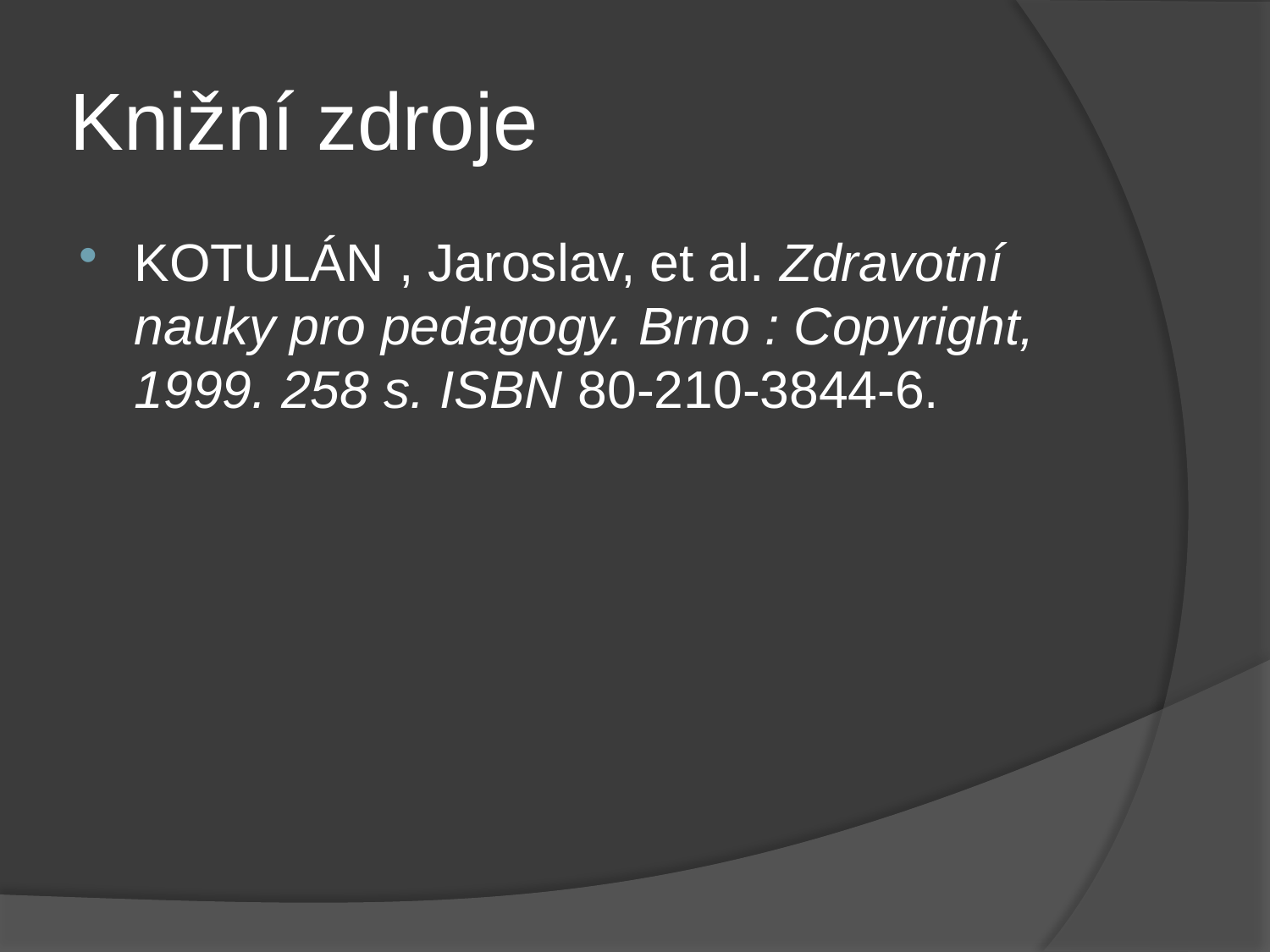

# Knižní zdroje
KOTULÁN , Jaroslav, et al. Zdravotní nauky pro pedagogy. Brno : Copyright, 1999. 258 s. ISBN 80-210-3844-6.